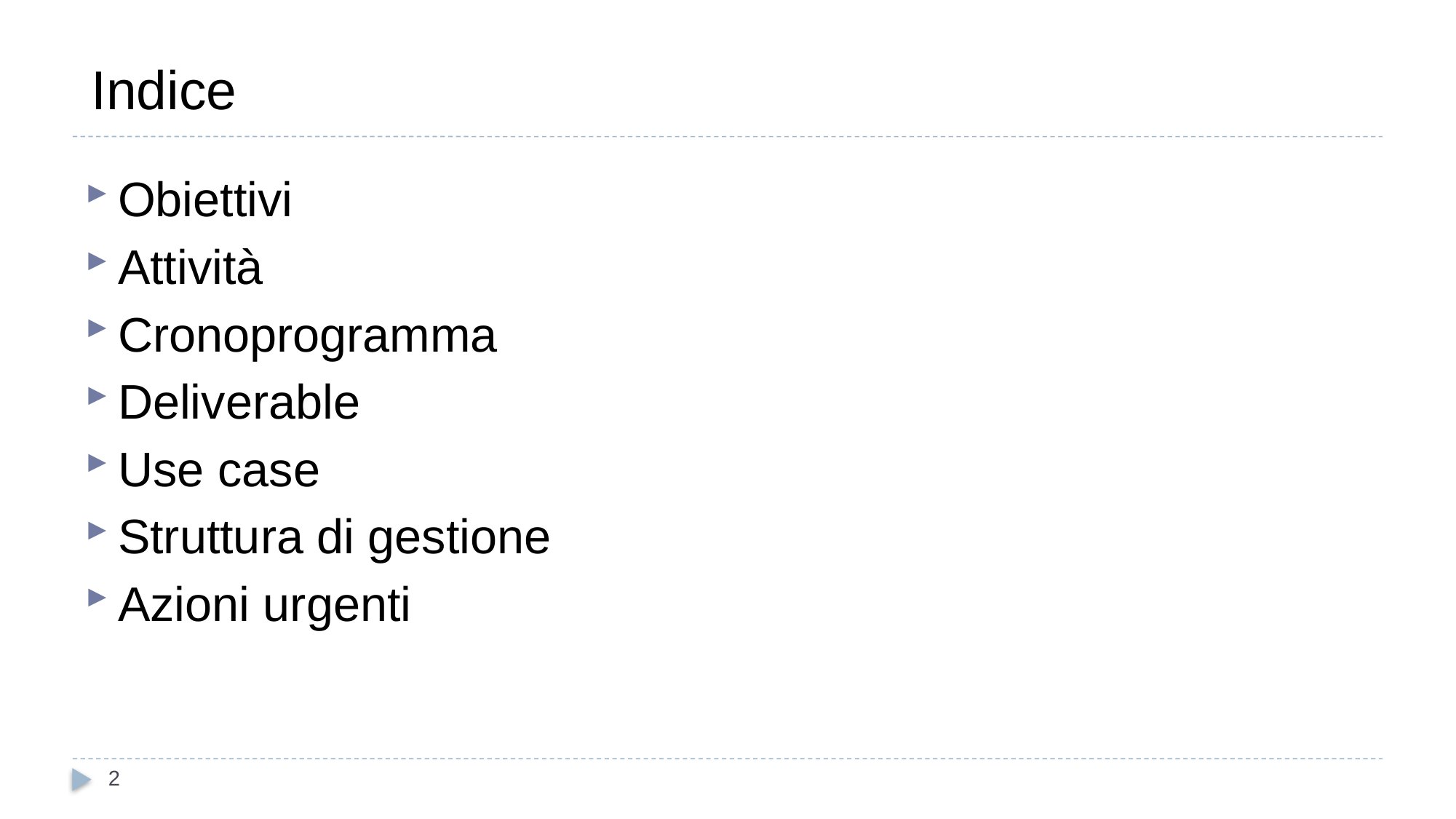

# Indice
Obiettivi
Attività
Cronoprogramma
Deliverable
Use case
Struttura di gestione
Azioni urgenti

2